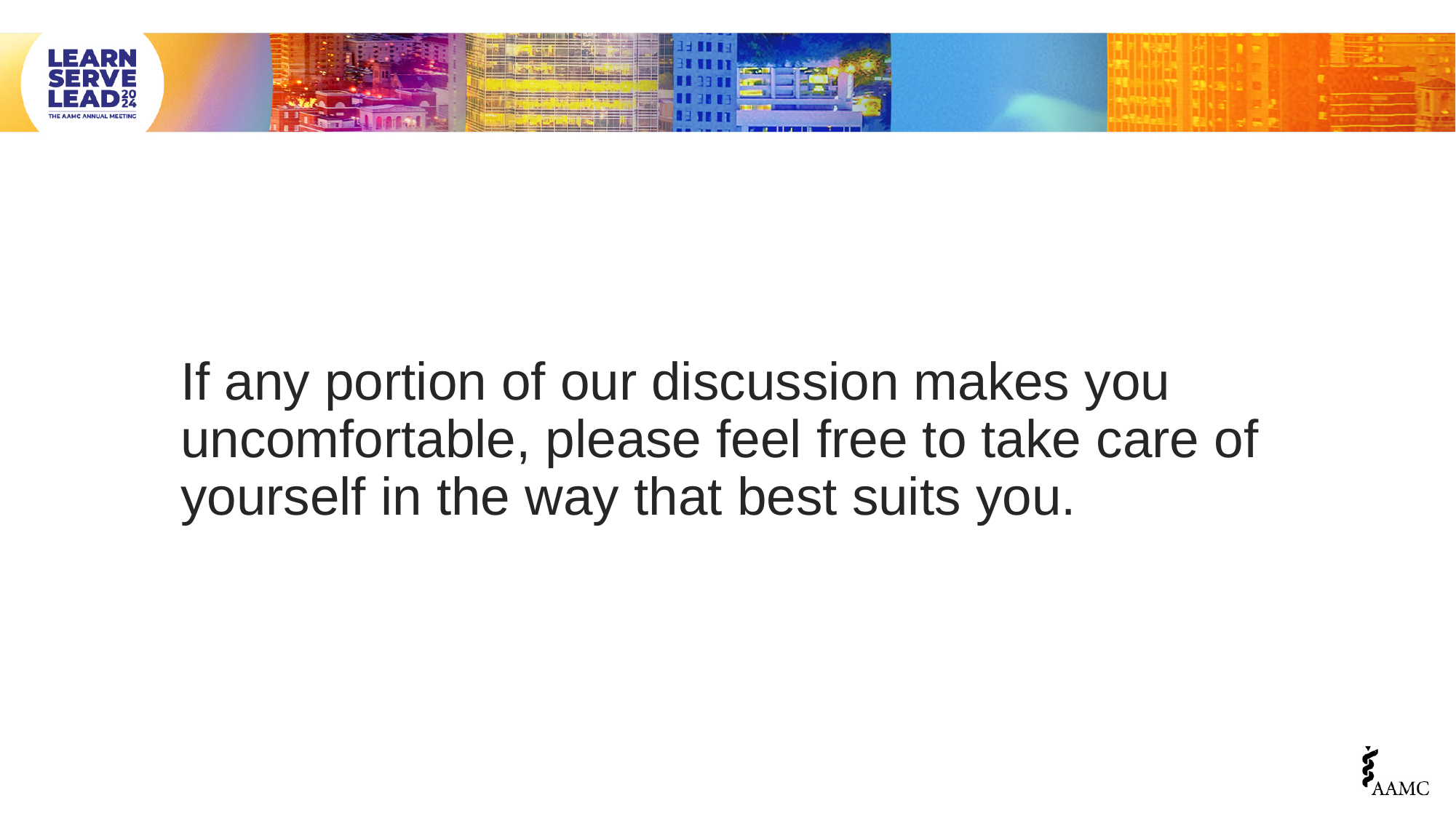

If any portion of our discussion makes you uncomfortable, please feel free to take care of yourself in the way that best suits you.